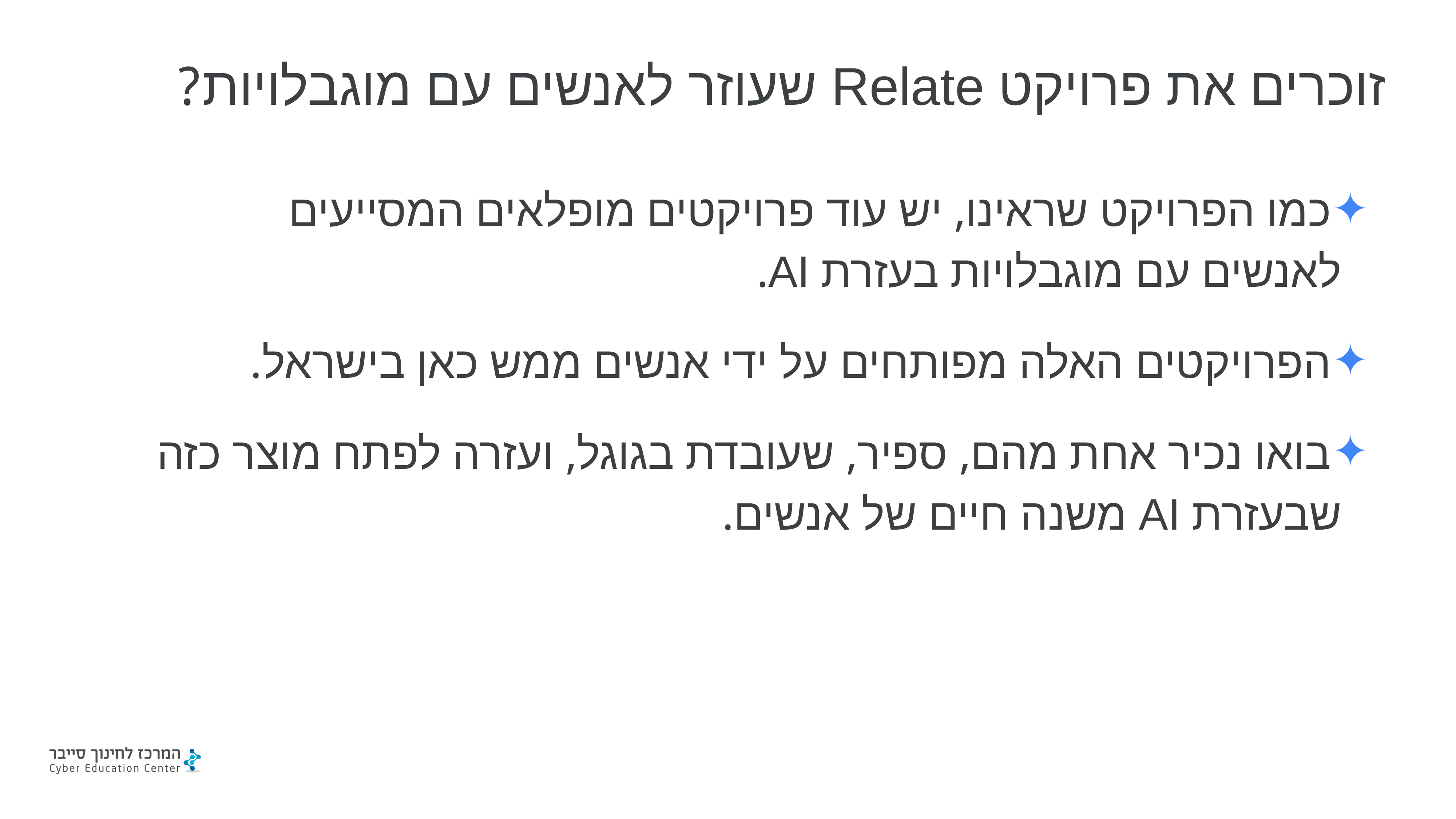

זוכרים את פרויקט Relate שעוזר לאנשים עם מוגבלויות?
# כמו הפרויקט שראינו, יש עוד פרויקטים מופלאים המסייעים לאנשים עם מוגבלויות בעזרת AI.
הפרויקטים האלה מפותחים על ידי אנשים ממש כאן בישראל.
בואו נכיר אחת מהם, ספיר, שעובדת בגוגל, ועזרה לפתח מוצר כזה שבעזרת AI משנה חיים של אנשים.